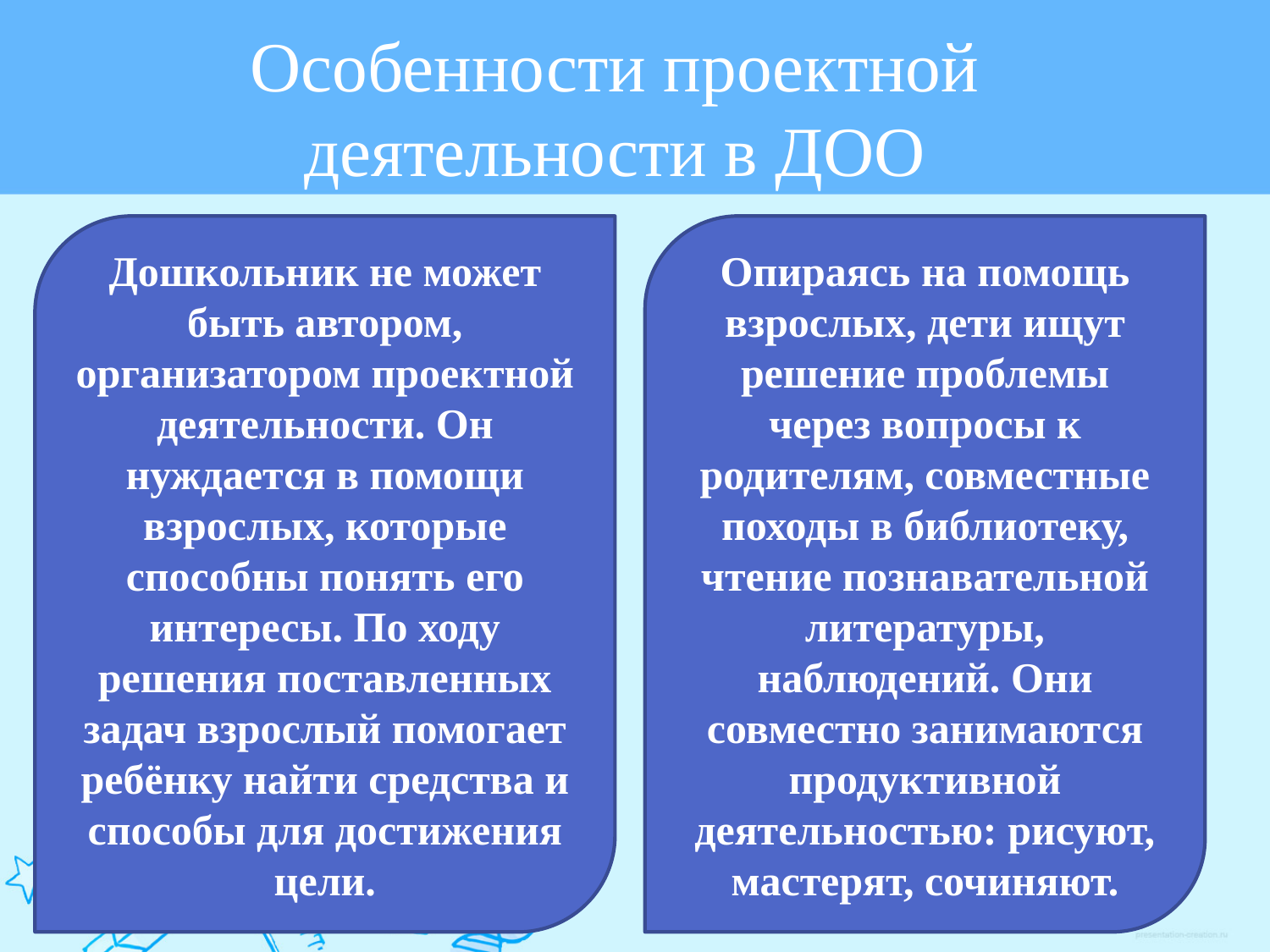

Особенности проектной деятельности в ДОО
Дошкольник не может быть автором, организатором проектной деятельности. Он нуждается в помощи взрослых, которые способны понять его интересы. По ходу решения поставленных задач взрослый помогает ребёнку найти средства и способы для достижения цели.
Опираясь на помощь взрослых, дети ищут решение проблемы через вопросы к родителям, совместные походы в библиотеку, чтение познавательной литературы, наблюдений. Они совместно занимаются продуктивной деятельностью: рисуют, мастерят, сочиняют.